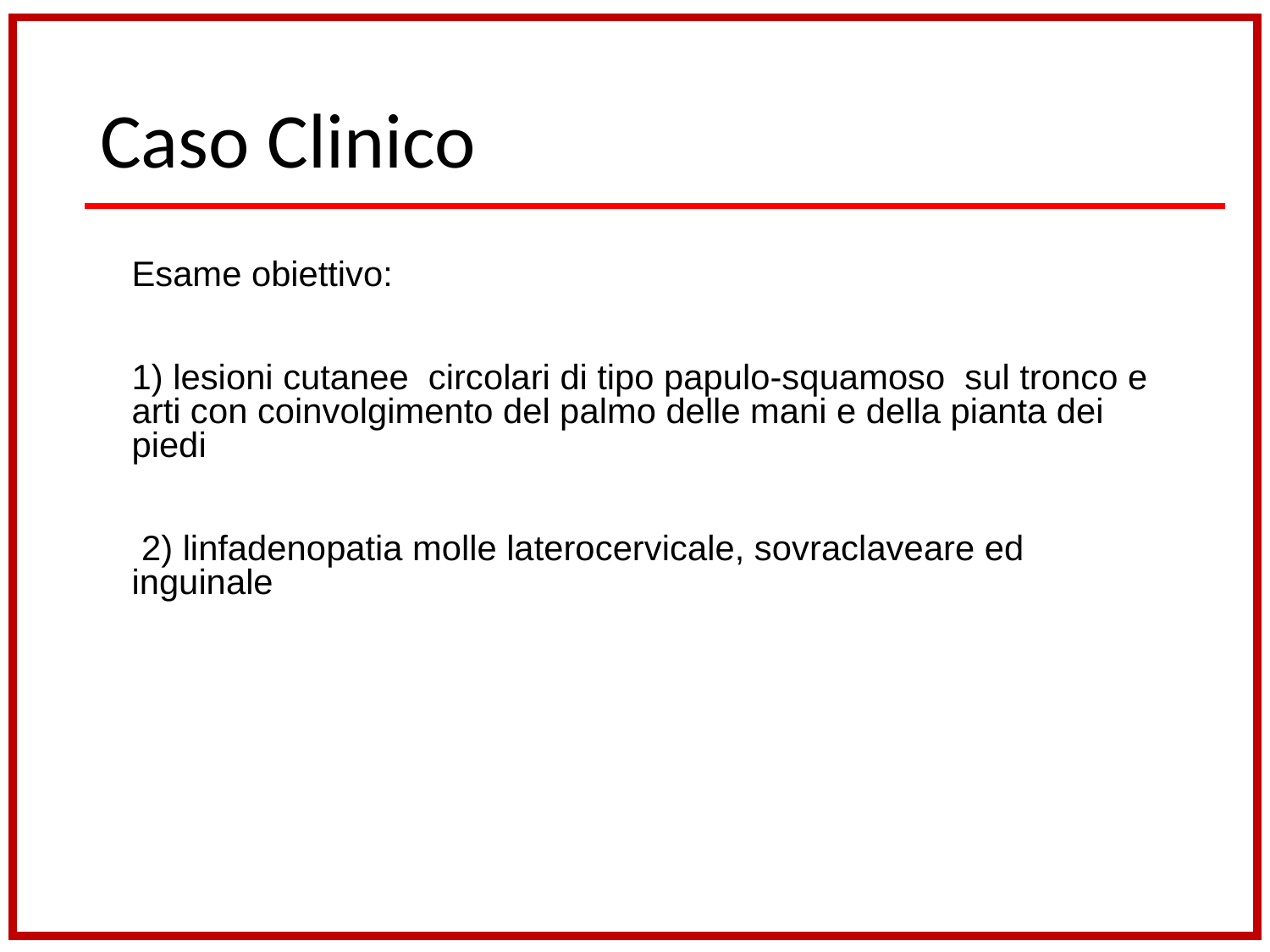

# Caso Clinico
	Esame obiettivo:

	1) lesioni cutanee  circolari di tipo papulo-squamoso  sul tronco e arti con coinvolgimento del palmo delle mani e della pianta dei piedi

	 2) linfadenopatia molle laterocervicale, sovraclaveare ed inguinale